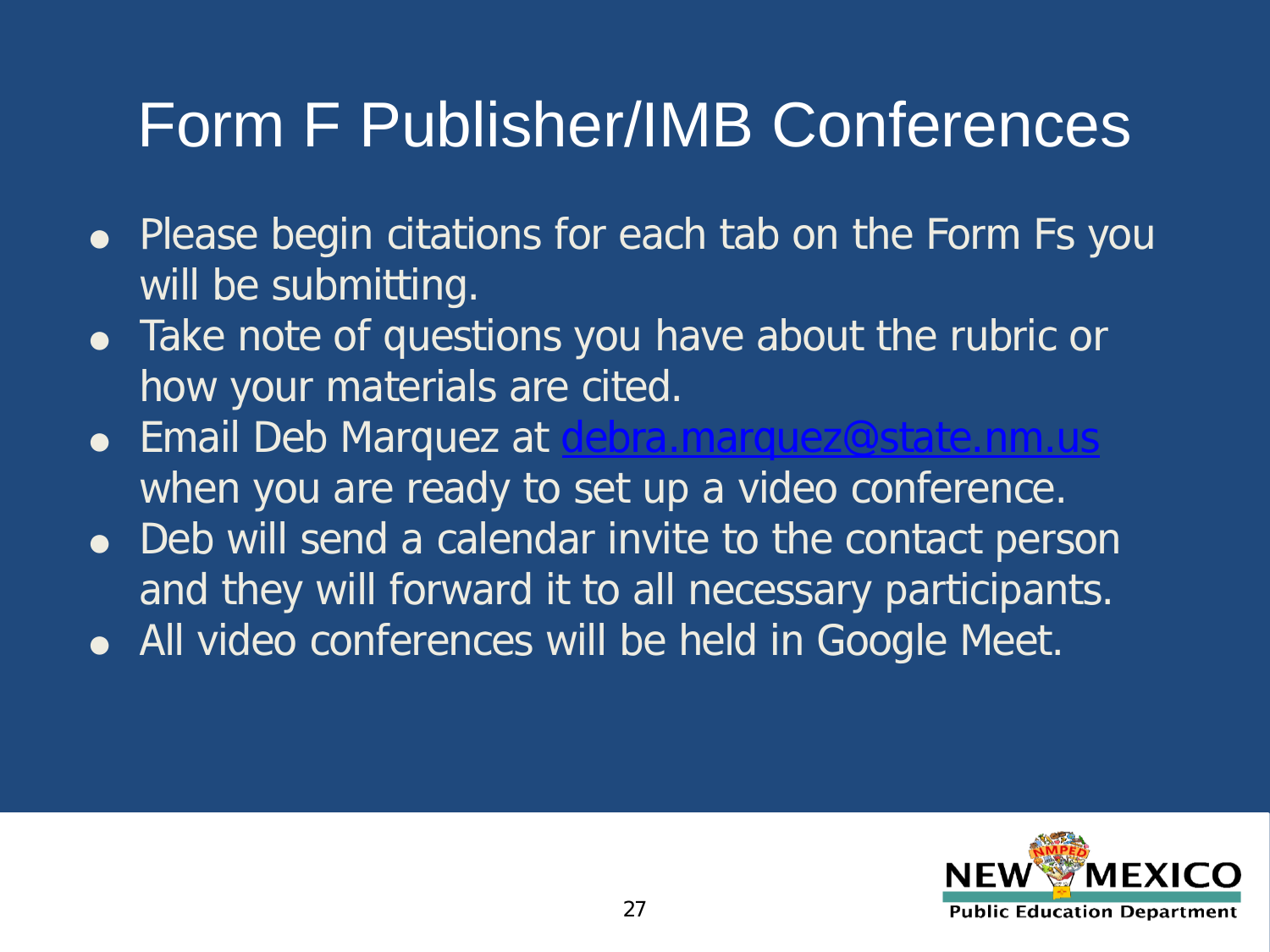

# Form F Publisher/IMB Conferences
Please begin citations for each tab on the Form Fs you will be submitting.
Take note of questions you have about the rubric or how your materials are cited.
Email Deb Marquez at debra.marquez@state.nm.us when you are ready to set up a video conference.
Deb will send a calendar invite to the contact person and they will forward it to all necessary participants.
All video conferences will be held in Google Meet.
27